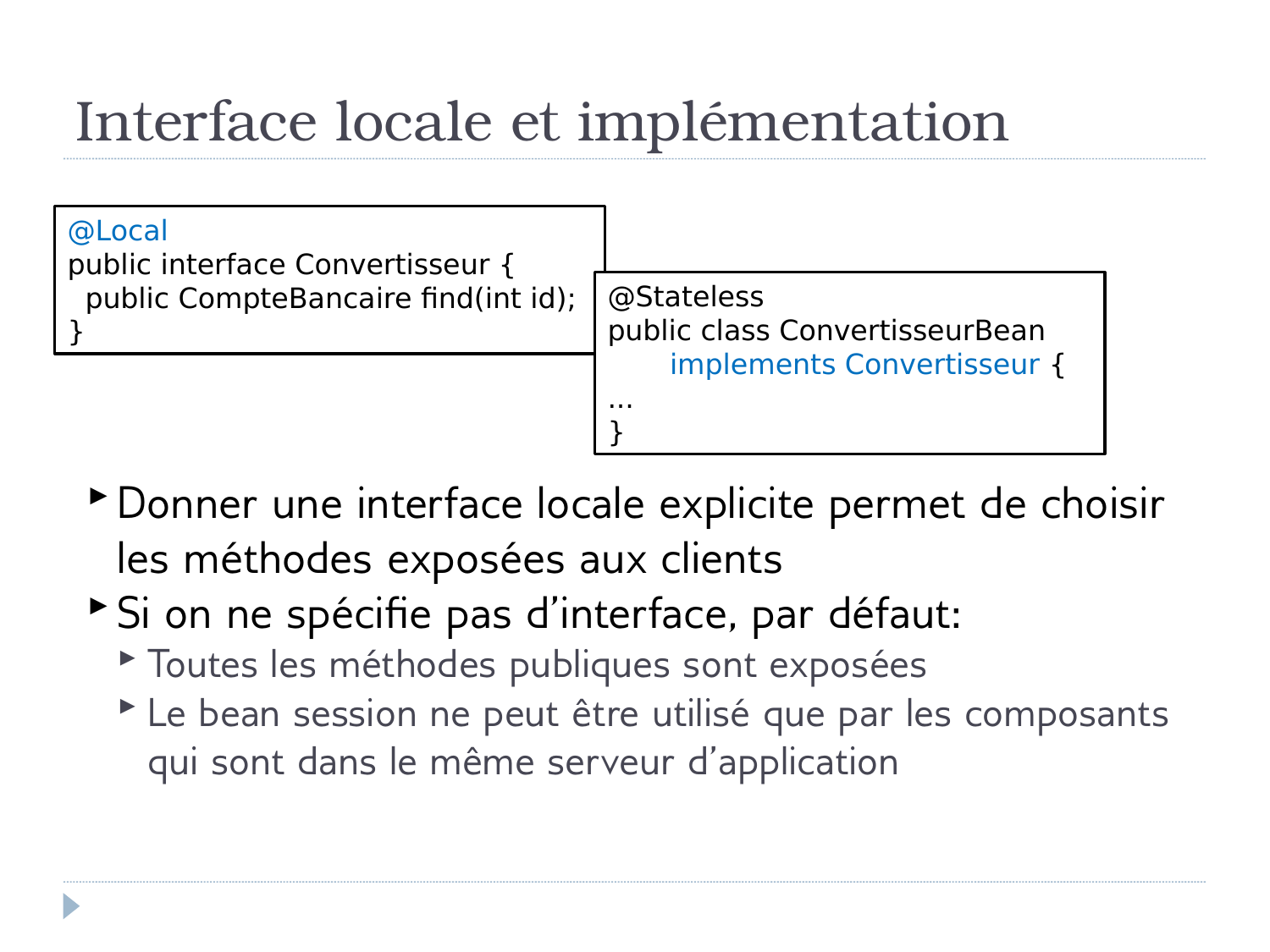

Interface locale et implémentation
@Local
public interface Convertisseur {
  public CompteBancaire find(int id);
}
@Stateless
public class ConvertisseurBean
       implements Convertisseur {
...
}
Donner une interface locale explicite permet de choisir les méthodes exposées aux clients
Si on ne spécifie pas d’interface, par défaut:
Toutes les méthodes publiques sont exposées
Le bean session ne peut être utilisé que par les composants qui sont dans le même serveur d’application